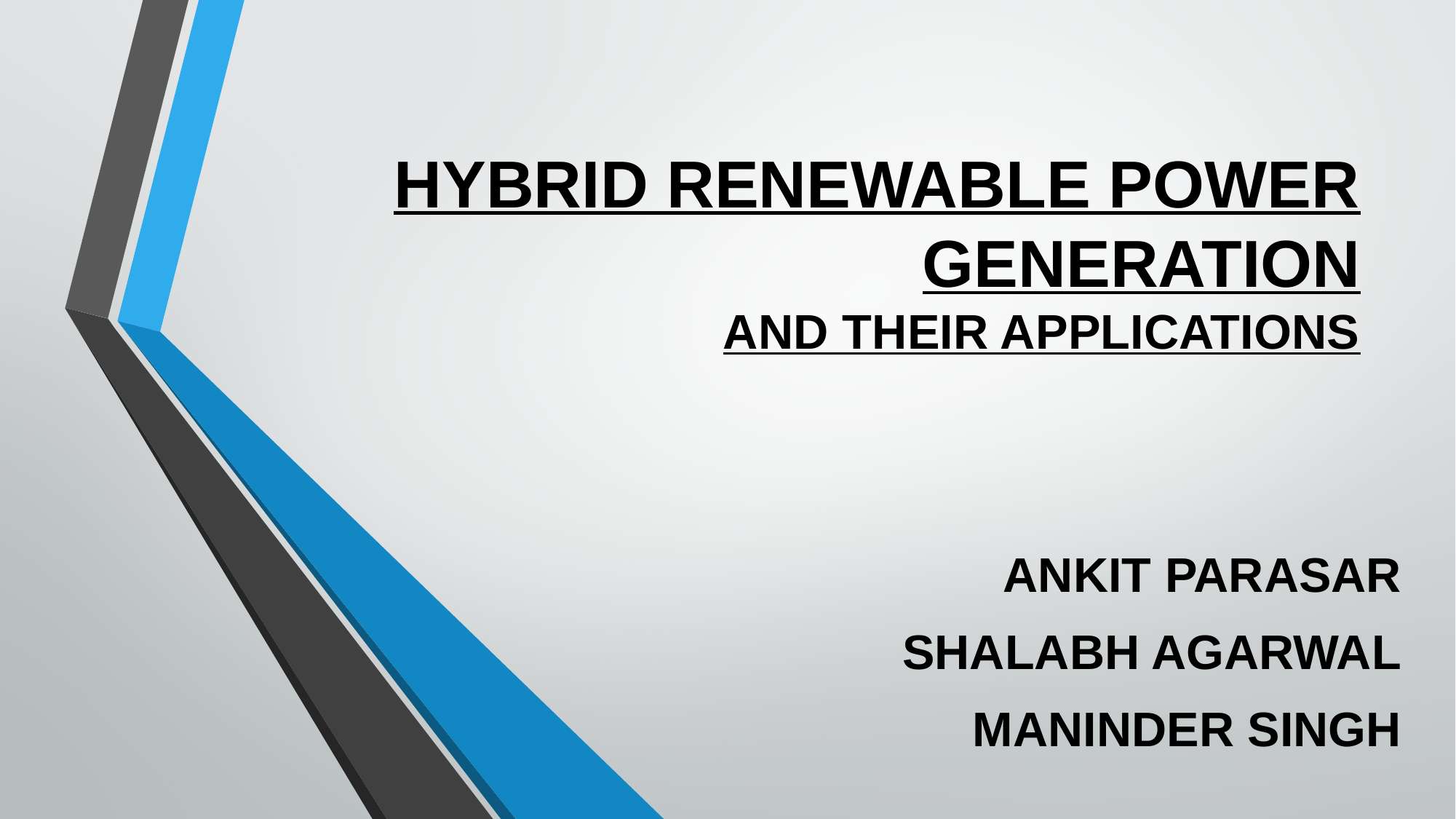

# HYBRID RENEWABLE POWER GENERATION AND THEIR APPLICATIONS
ANKIT PARASAR
SHALABH AGARWAL
MANINDER SINGH